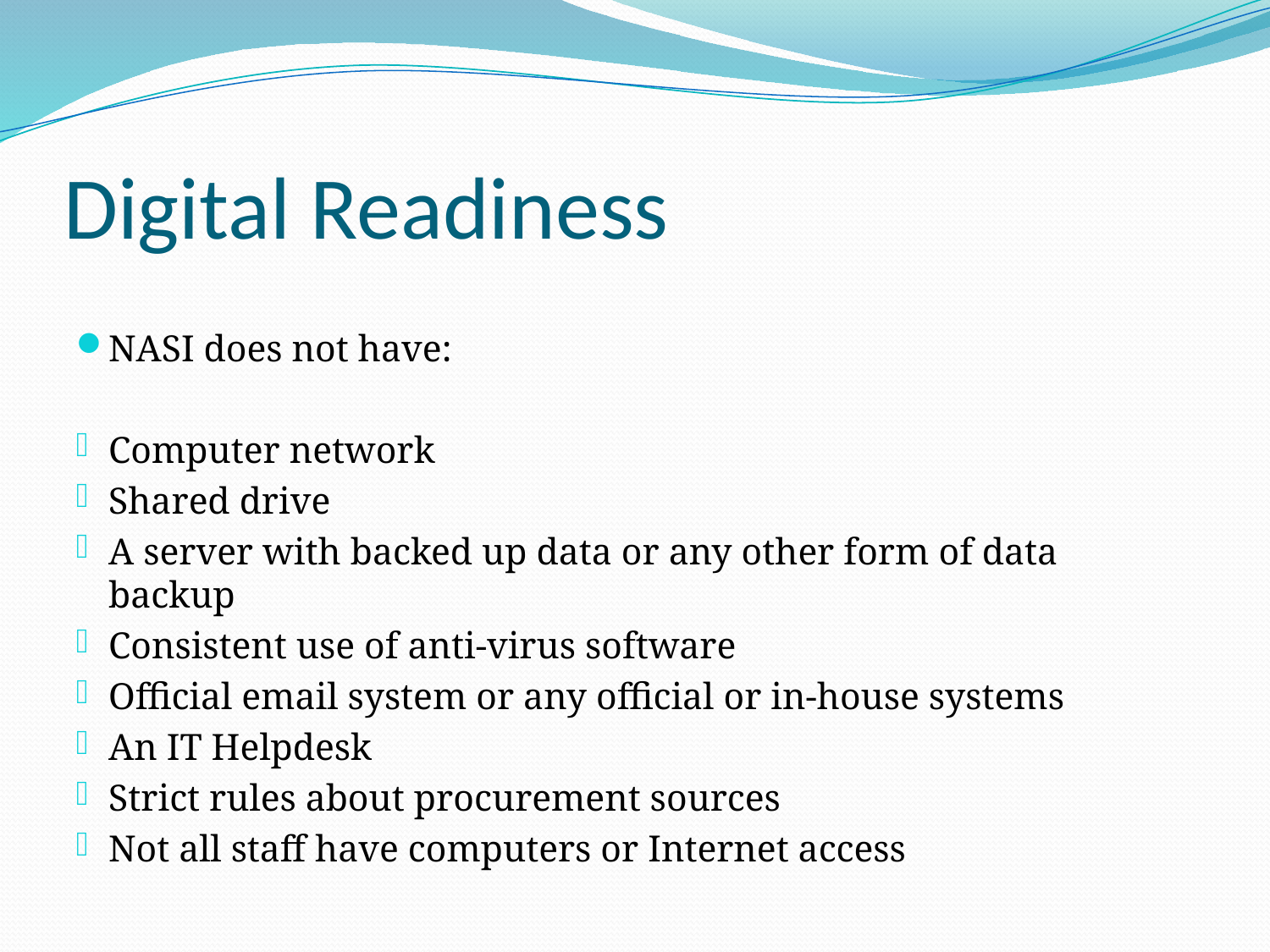

# Digital Readiness

NASI does not have:

Computer network
Shared drive
A server with backed up data or any other form of data backup
Consistent use of anti-virus software
Official email system or any official or in-house systems
An IT Helpdesk
Strict rules about procurement sources
Not all staff have computers or Internet access